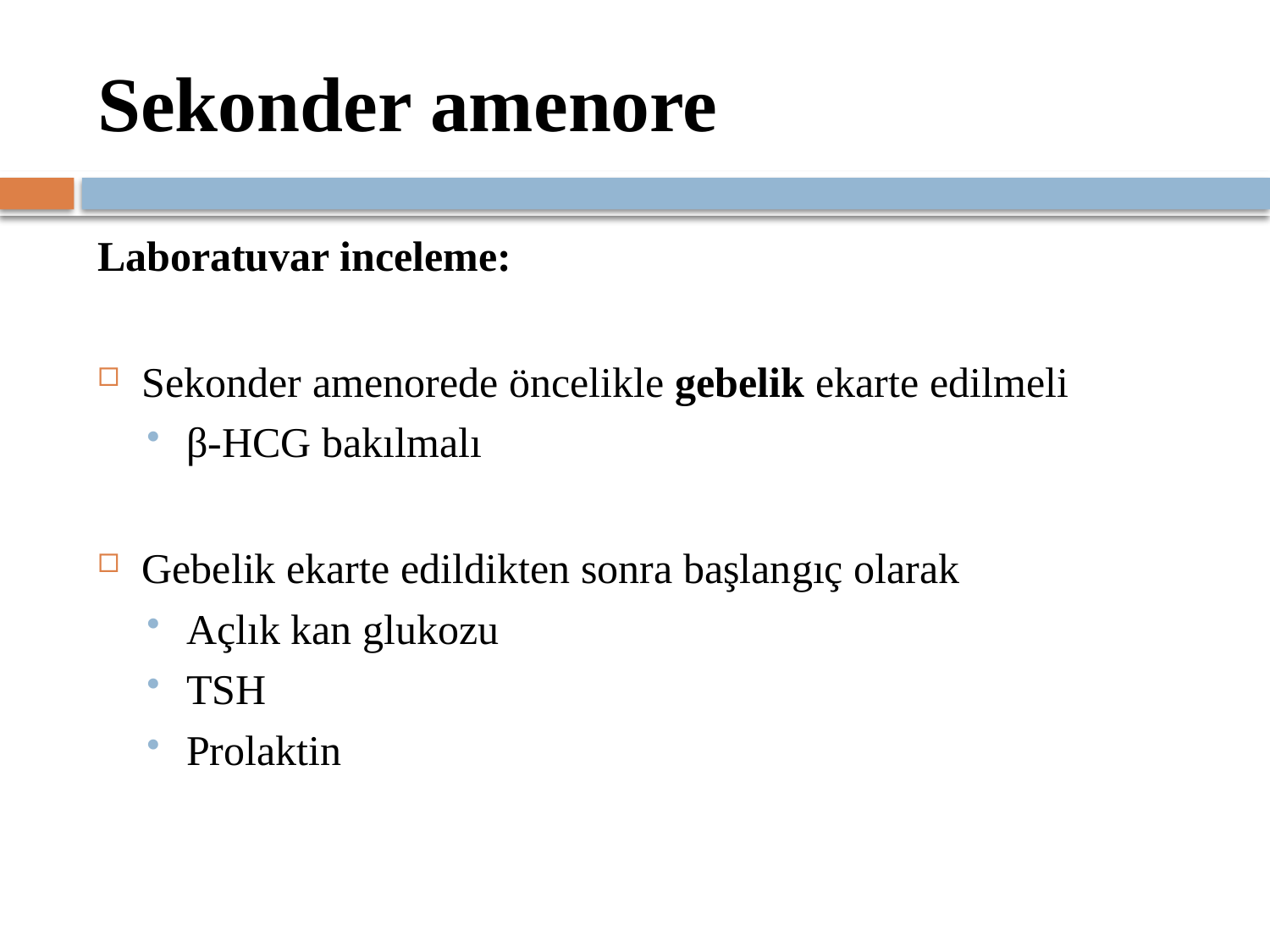

# Sekonder amenore
Laboratuvar inceleme:

Sekonder amenorede öncelikle gebelik ekarte edilmeli
β-HCG bakılmalı

Gebelik ekarte edildikten sonra başlangıç olarak
Açlık kan glukozu
TSH
Prolaktin